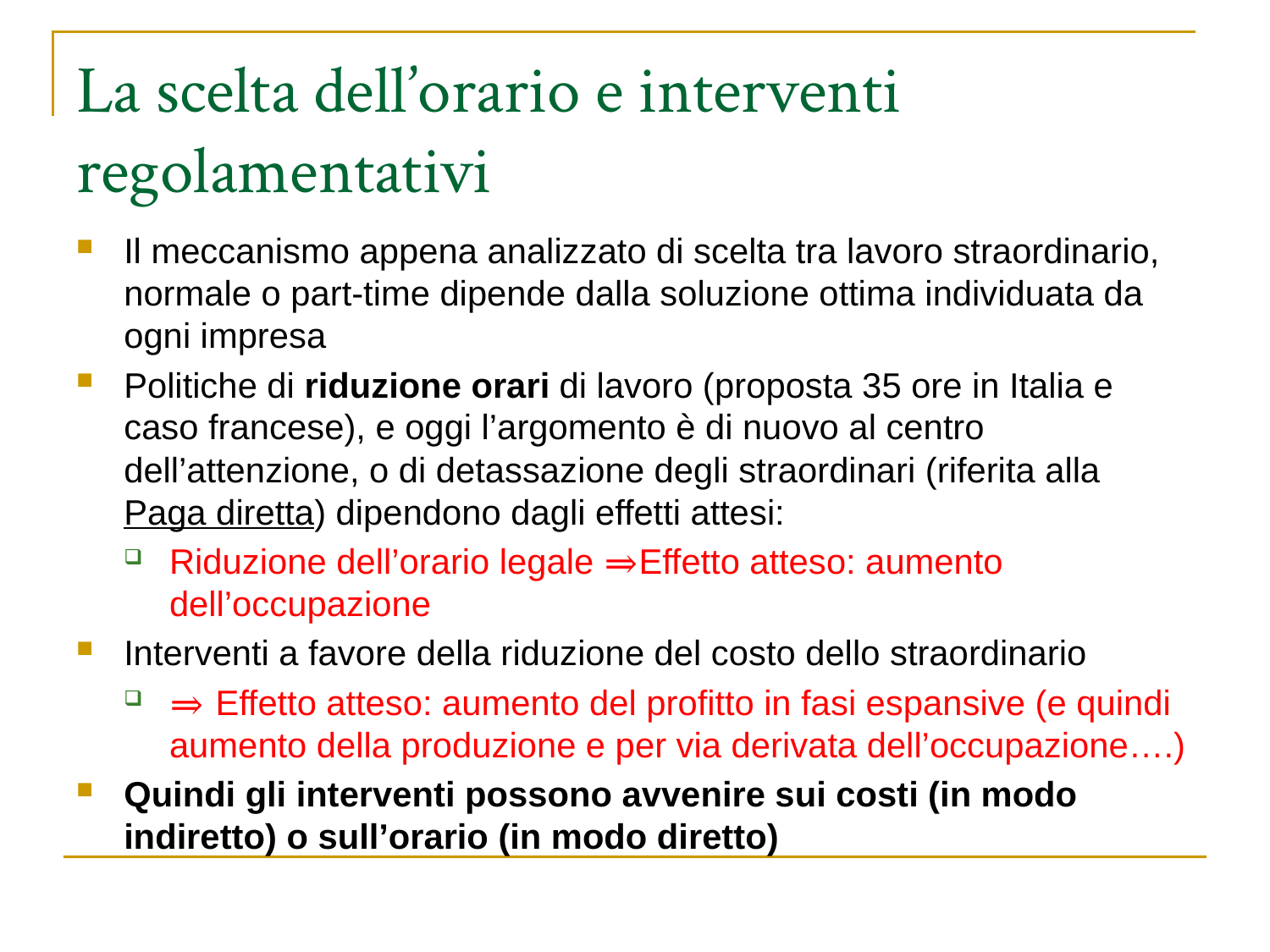

# La scelta dell’orario e interventi regolamentativi
Il meccanismo appena analizzato di scelta tra lavoro straordinario, normale o part-time dipende dalla soluzione ottima individuata da ogni impresa
Politiche di riduzione orari di lavoro (proposta 35 ore in Italia e caso francese), e oggi l’argomento è di nuovo al centro dell’attenzione, o di detassazione degli straordinari (riferita alla Paga diretta) dipendono dagli effetti attesi:
Riduzione dell’orario legale ⇒Effetto atteso: aumento dell’occupazione
Interventi a favore della riduzione del costo dello straordinario
⇒ Effetto atteso: aumento del profitto in fasi espansive (e quindi aumento della produzione e per via derivata dell’occupazione….)
Quindi gli interventi possono avvenire sui costi (in modo indiretto) o sull’orario (in modo diretto)